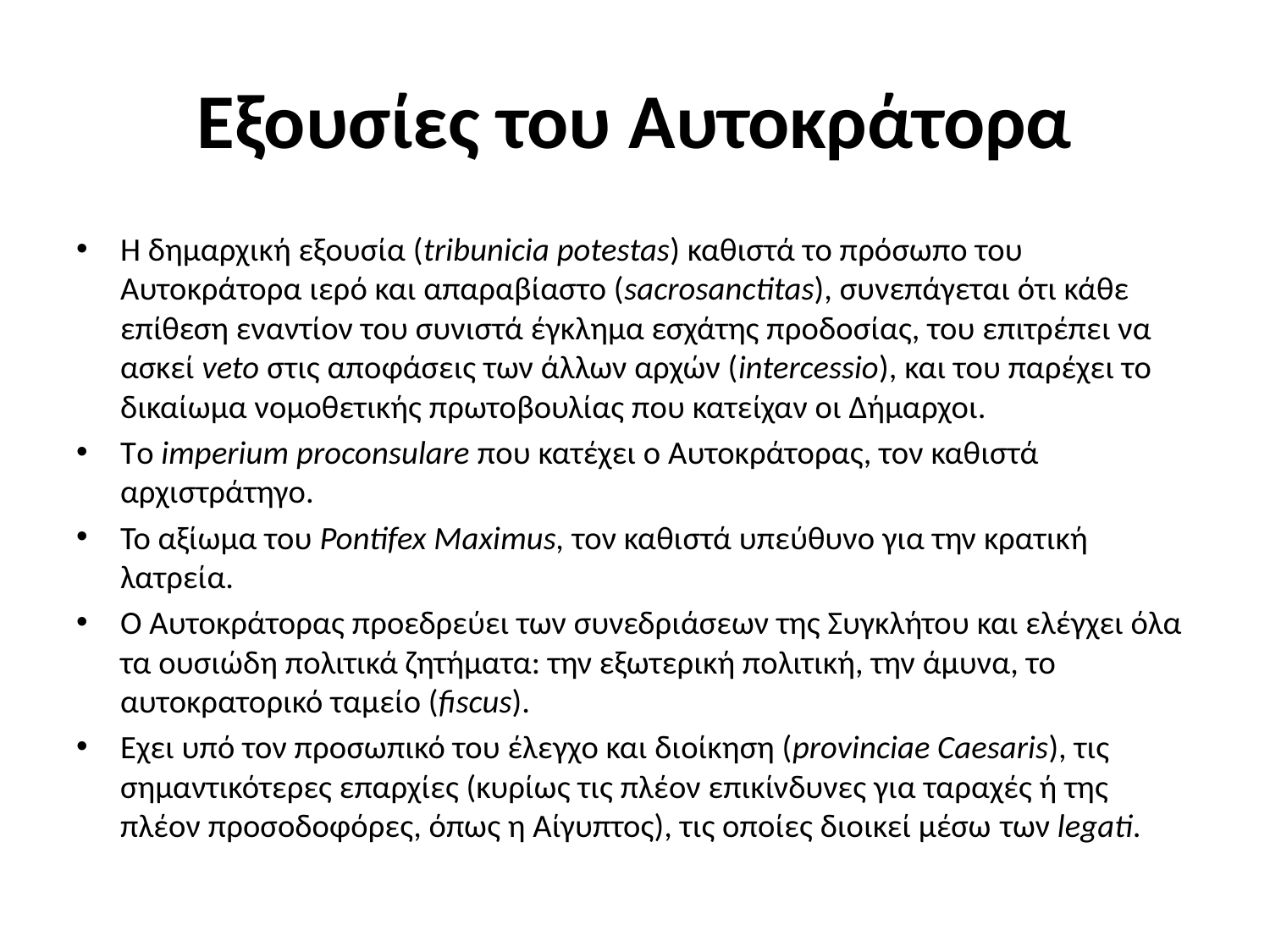

# Εξουσίες του Αυτοκράτορα
Η δημαρχική εξουσία (tribunicia potestas) καθιστά το πρόσωπο του Αυτοκράτορα ιερό και απαραβίαστο (sacrosanctitas), συνεπάγεται ότι κάθε επίθεση εναντίον του συνιστά έγκλημα εσχάτης προδοσίας, του επιτρέπει να ασκεί veto στις αποφάσεις των άλλων αρχών (intercessio), και του παρέχει το δικαίωμα νομοθετικής πρωτοβουλίας που κατείχαν οι Δήμαρχοι.
Tο imperium proconsulare που κατέχει ο Αυτοκράτορας, τον καθιστά αρχιστράτηγο.
Το αξίωμα του Pontifex Maximus, τον καθιστά υπεύθυνο για την κρατική λατρεία.
Ο Αυτοκράτορας προεδρεύει των συνεδριάσεων της Συγκλήτου και ελέγχει όλα τα ουσιώδη πολιτικά ζητήματα: την εξωτερική πολιτική, την άμυνα, το αυτοκρατορικό ταμείο (fiscus).
Eχει υπό τον προσωπικό του έλεγχο και διοίκηση (provinciae Caesaris), τις σημαντικότερες επαρχίες (κυρίως τις πλέον επικίνδυνες για ταραχές ή της πλέον προσοδοφόρες, όπως η Αίγυπτος), τις οποίες διοικεί μέσω των legati.